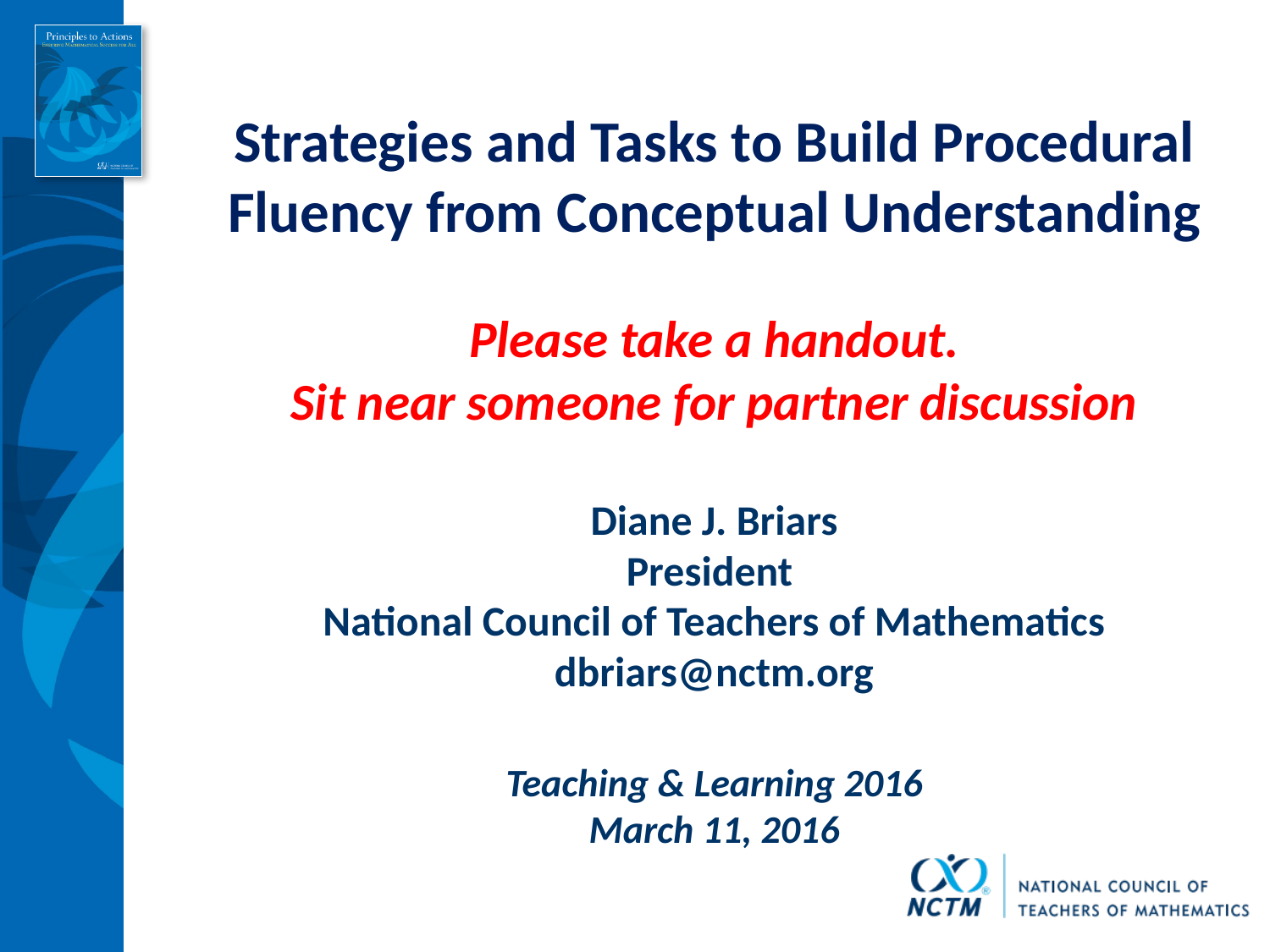

Strategies and Tasks to Build Procedural Fluency from Conceptual Understanding

Please take a handout.
Sit near someone for partner discussion

Diane J. Briars
President
National Council of Teachers of Mathematics dbriars@nctm.org

Teaching & Learning 2016
March 11, 2016